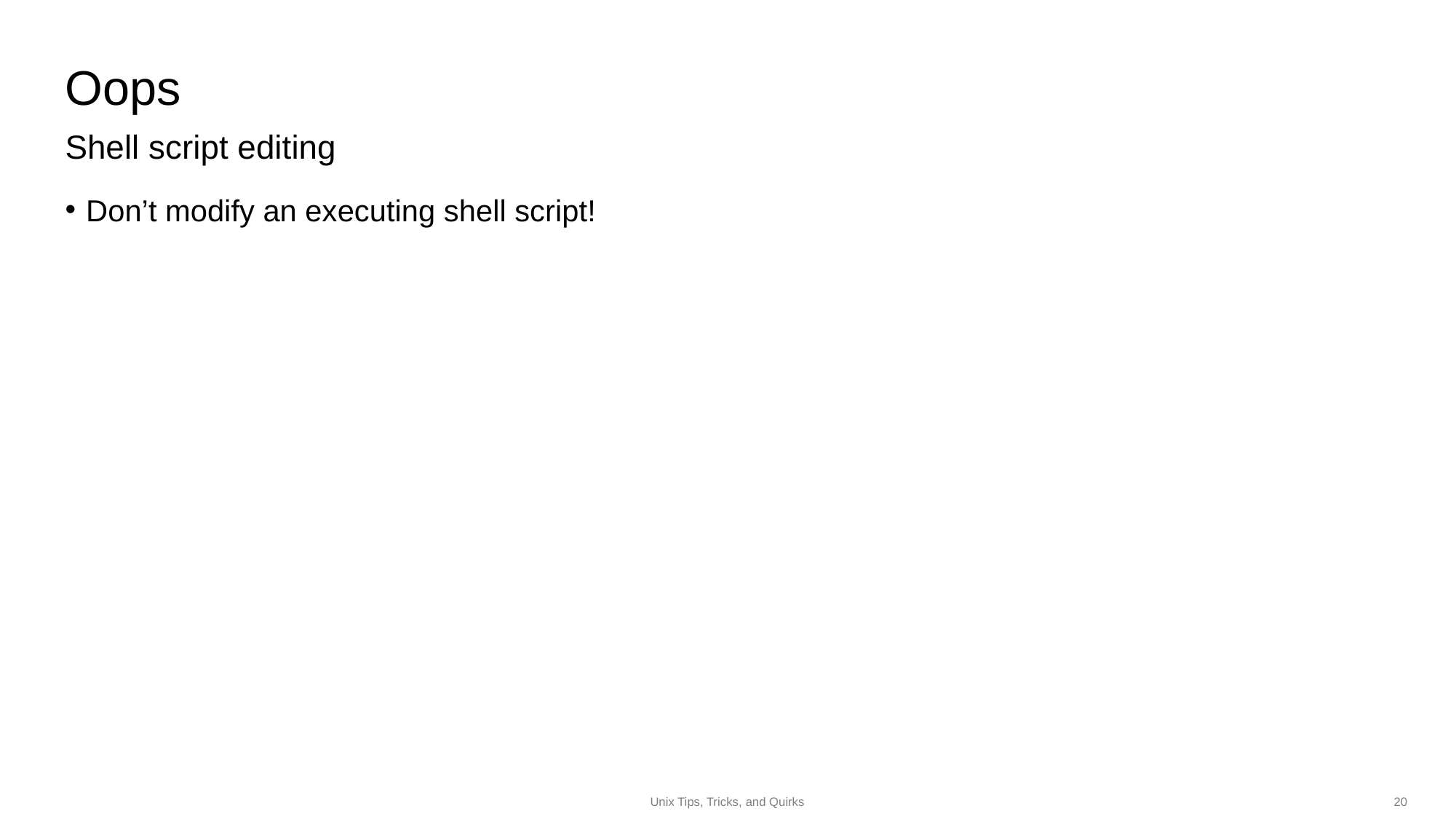

Oops
Shell script editing
# Don’t modify an executing shell script!